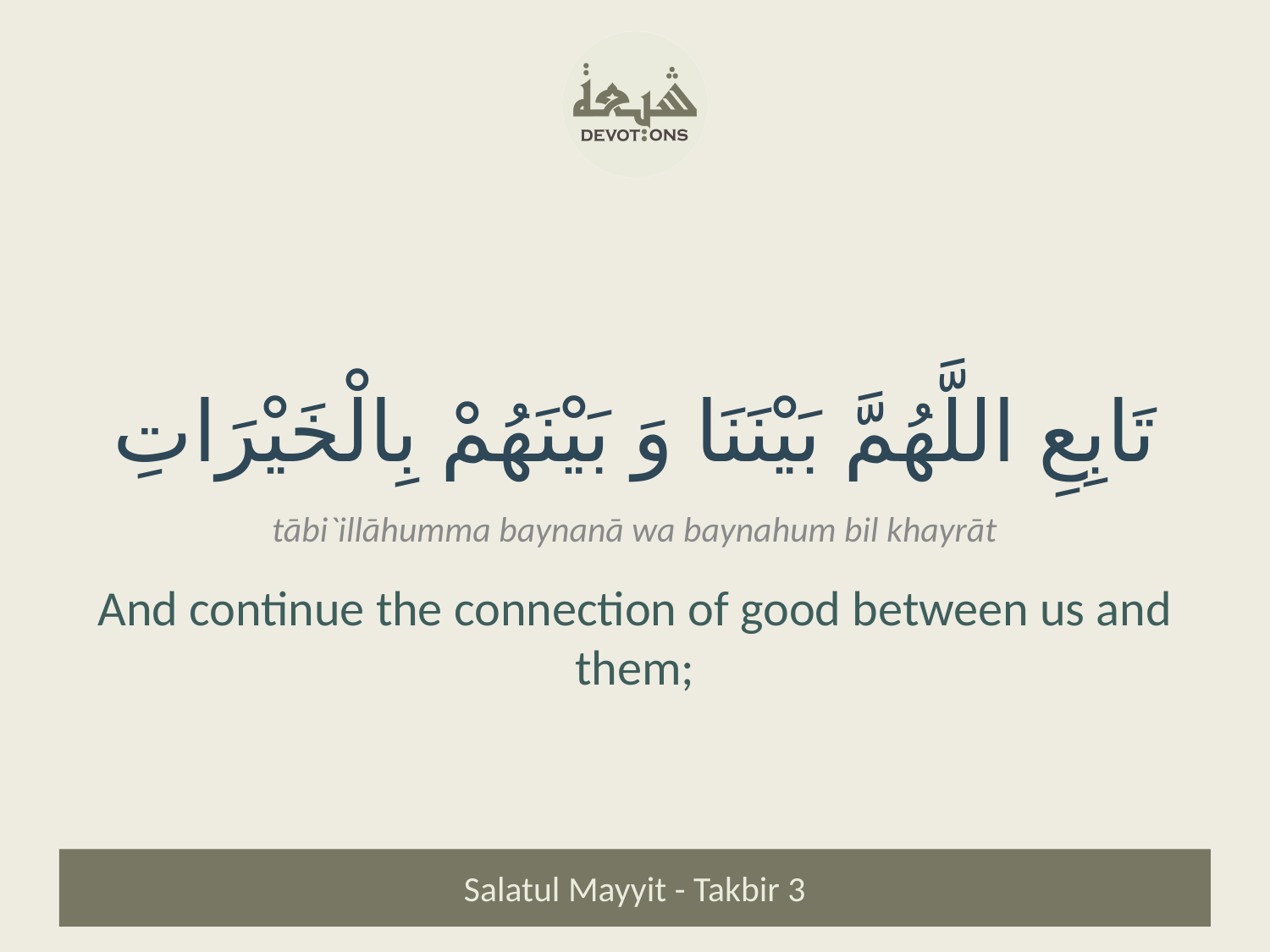

تَابِعِ اللَّهُمَّ بَيْنَنَا وَ بَيْنَهُمْ بِالْخَيْرَاتِ
tābi`illāhumma baynanā wa baynahum bil khayrāt
And continue the connection of good between us and them;
Salatul Mayyit - Takbir 3